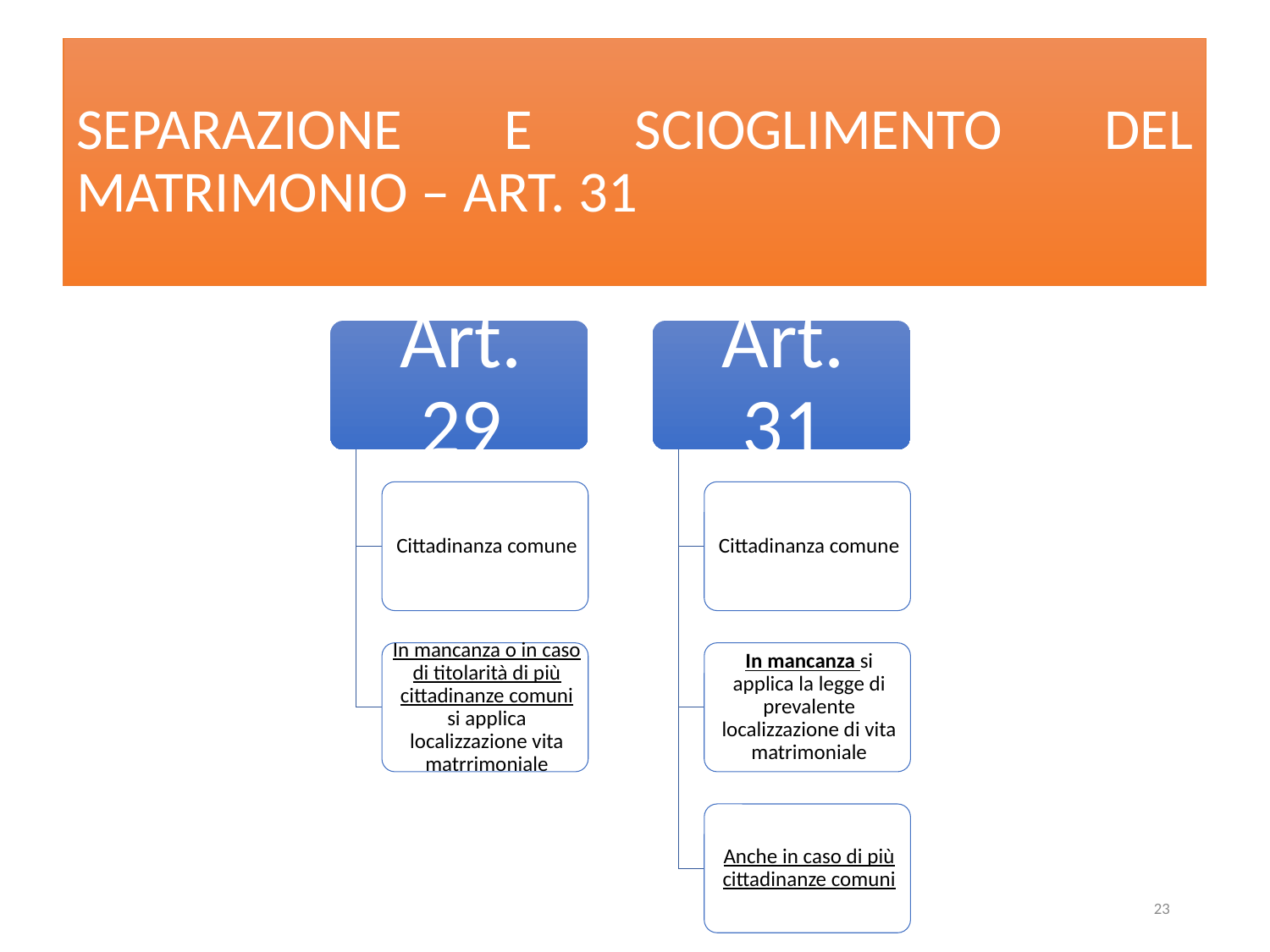

# SEPARAZIONE E SCIOGLIMENTO DEL MATRIMONIO – ART. 31
Art. 29
Cittadinanza comune
In mancanza o in caso di titolarità di più cittadinanze comuni si applica localizzazione vita matrrimoniale
Art. 31
Cittadinanza comune
In mancanza si applica la legge di prevalente localizzazione di vita matrimoniale
Anche in caso di più cittadinanze comuni
23